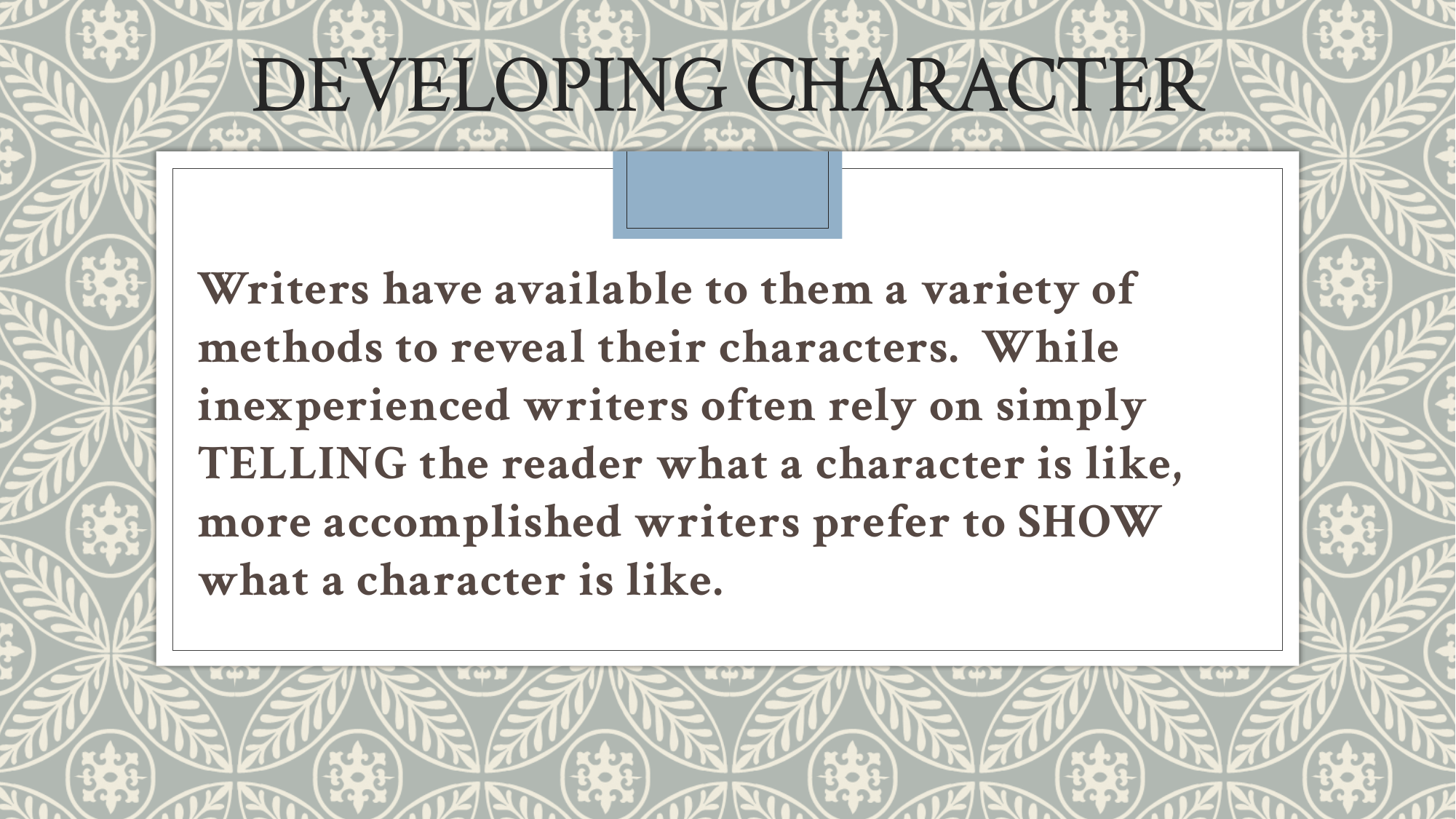

# Developing Character
Writers have available to them a variety of methods to reveal their characters.  While inexperienced writers often rely on simply TELLING the reader what a character is like, more accomplished writers prefer to SHOW what a character is like.